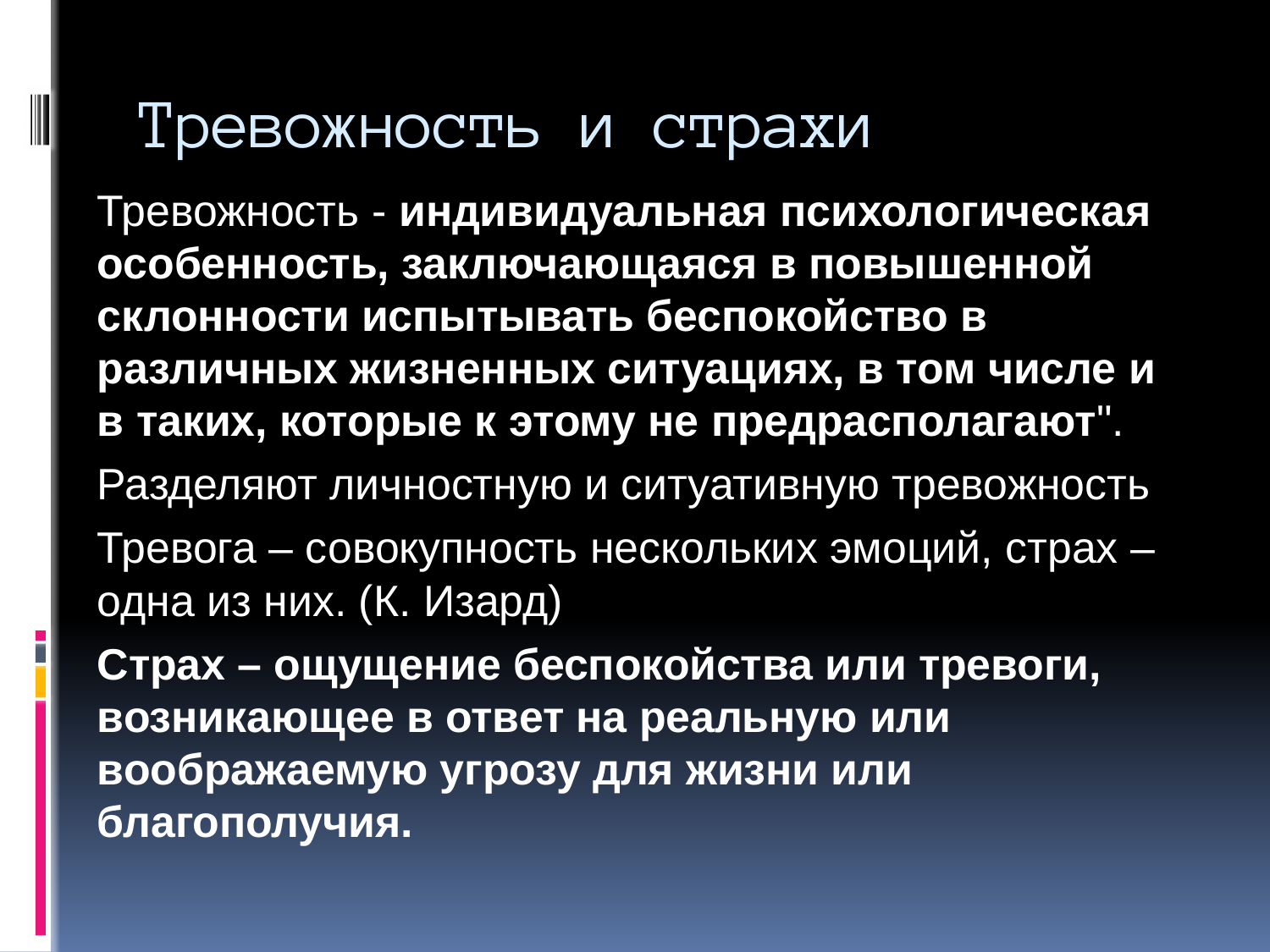

# Тревожность и страхи
Тревожность - индивидуальная психологическая особенность, заключающаяся в повышенной склонности испытывать беспокойство в различных жизненных ситуациях, в том числе и в таких, которые к этому не предрасполагают".
Разделяют личностную и ситуативную тревожность
Тревога – совокупность нескольких эмоций, страх – одна из них. (К. Изард)
Страх – ощущение беспокойства или тревоги, возникающее в ответ на реальную или воображаемую угрозу для жизни или благополучия.